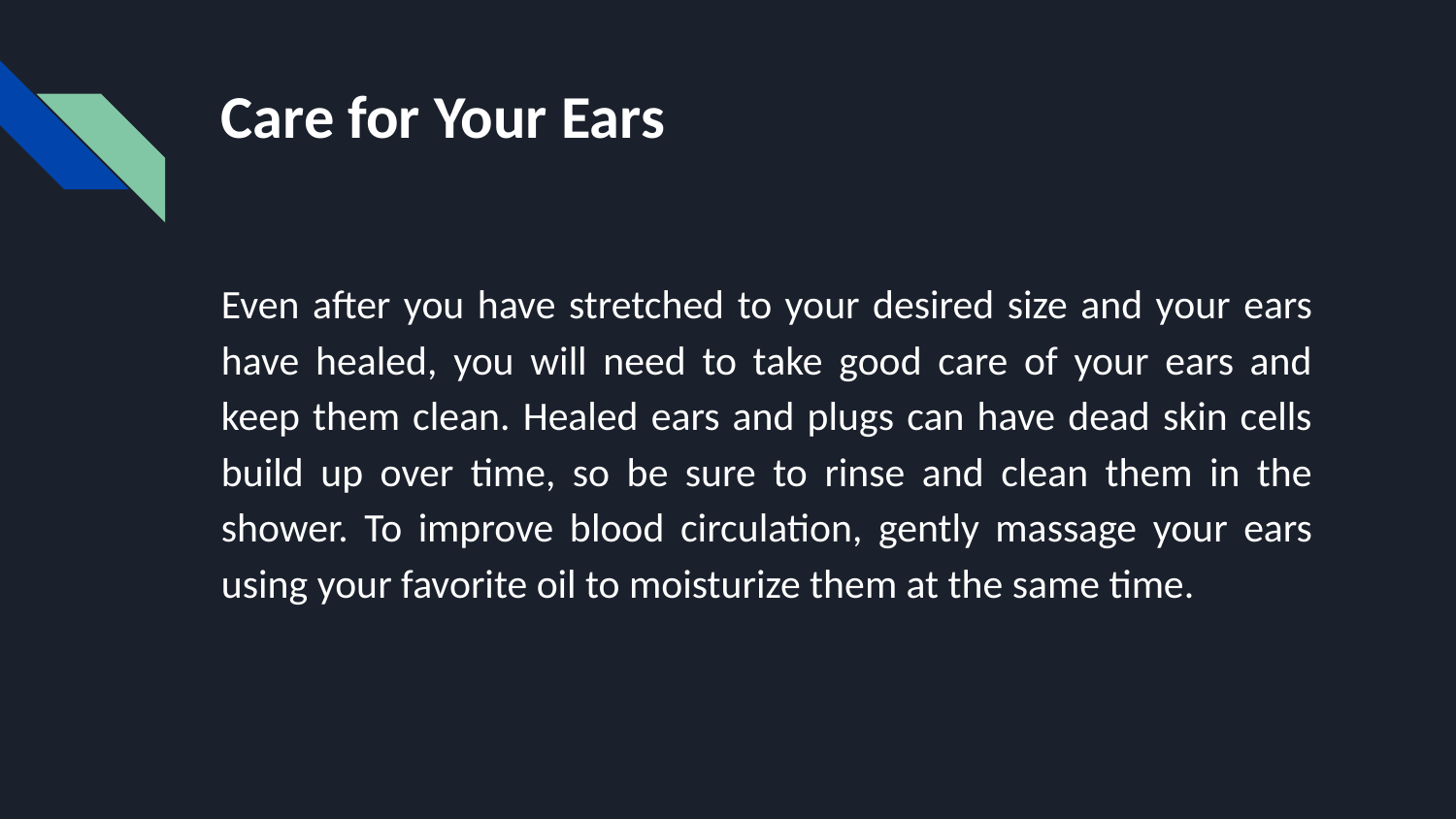

# Care for Your Ears
Even after you have stretched to your desired size and your ears have healed, you will need to take good care of your ears and keep them clean. Healed ears and plugs can have dead skin cells build up over time, so be sure to rinse and clean them in the shower. To improve blood circulation, gently massage your ears using your favorite oil to moisturize them at the same time.